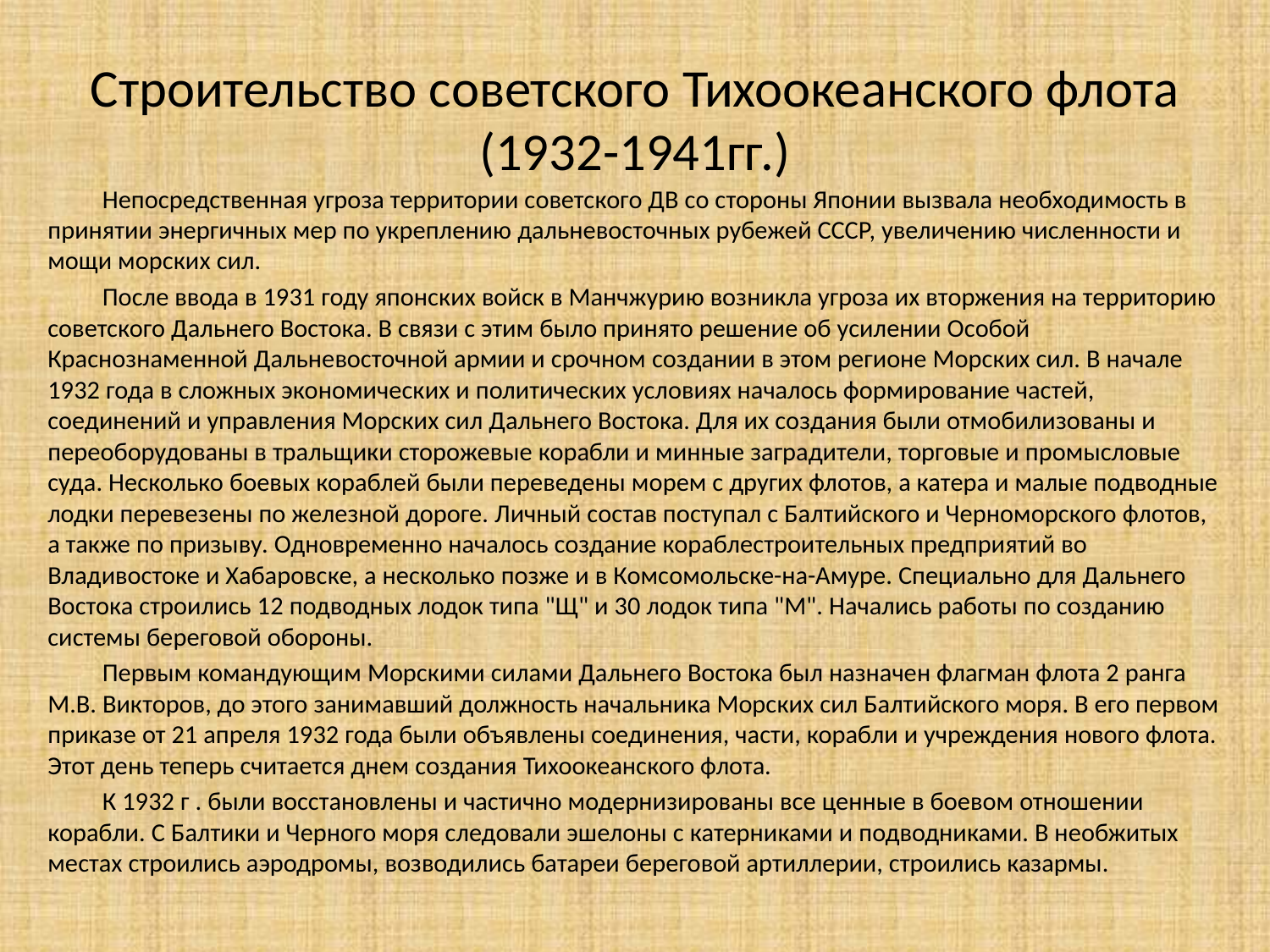

# Строительство советского Тихоокеанского флота (1932-1941гг.)
	Непосредственная угроза территории советского ДВ со стороны Японии вызвала необходимость в принятии энергичных мер по укреплению дальневосточных рубежей СССР, увеличению численности и мощи морских сил.
	После ввода в 1931 году японских войск в Манчжурию возникла угроза их вторжения на территорию советского Дальнего Востока. В связи с этим было принято решение об усилении Особой Краснознаменной Дальневосточной армии и срочном создании в этом регионе Морских сил. В начале 1932 года в сложных экономических и политических условиях началось формирование частей, соединений и управления Морских сил Дальнего Востока. Для их создания были отмобилизованы и переоборудованы в тральщики сторожевые корабли и минные заградители, торговые и промысловые суда. Несколько боевых кораблей были переведены морем с других флотов, а катера и малые подводные лодки перевезены по железной дороге. Личный состав поступал с Балтийского и Черноморского флотов, а также по призыву. Одновременно началось создание кораблестроительных предприятий во Владивостоке и Хабаровске, а несколько позже и в Комсомольске-на-Амуре. Специально для Дальнего Востока строились 12 подводных лодок типа "Щ" и 30 лодок типа "М". Начались работы по созданию системы береговой обороны.
	Первым командующим Морскими силами Дальнего Востока был назначен флагман флота 2 ранга М.В. Викторов, до этого занимавший должность начальника Морских сил Балтийского моря. В его первом приказе от 21 апреля 1932 года были объявлены соединения, части, корабли и учреждения нового флота. Этот день теперь считается днем создания Тихоокеанского флота.
	К 1932 г . были восстановлены и частично модернизированы все ценные в боевом отношении корабли. С Балтики и Черного моря следовали эшелоны с катерниками и подводниками. В необжитых местах строились аэродромы, возводились батареи береговой артиллерии, строились казармы.